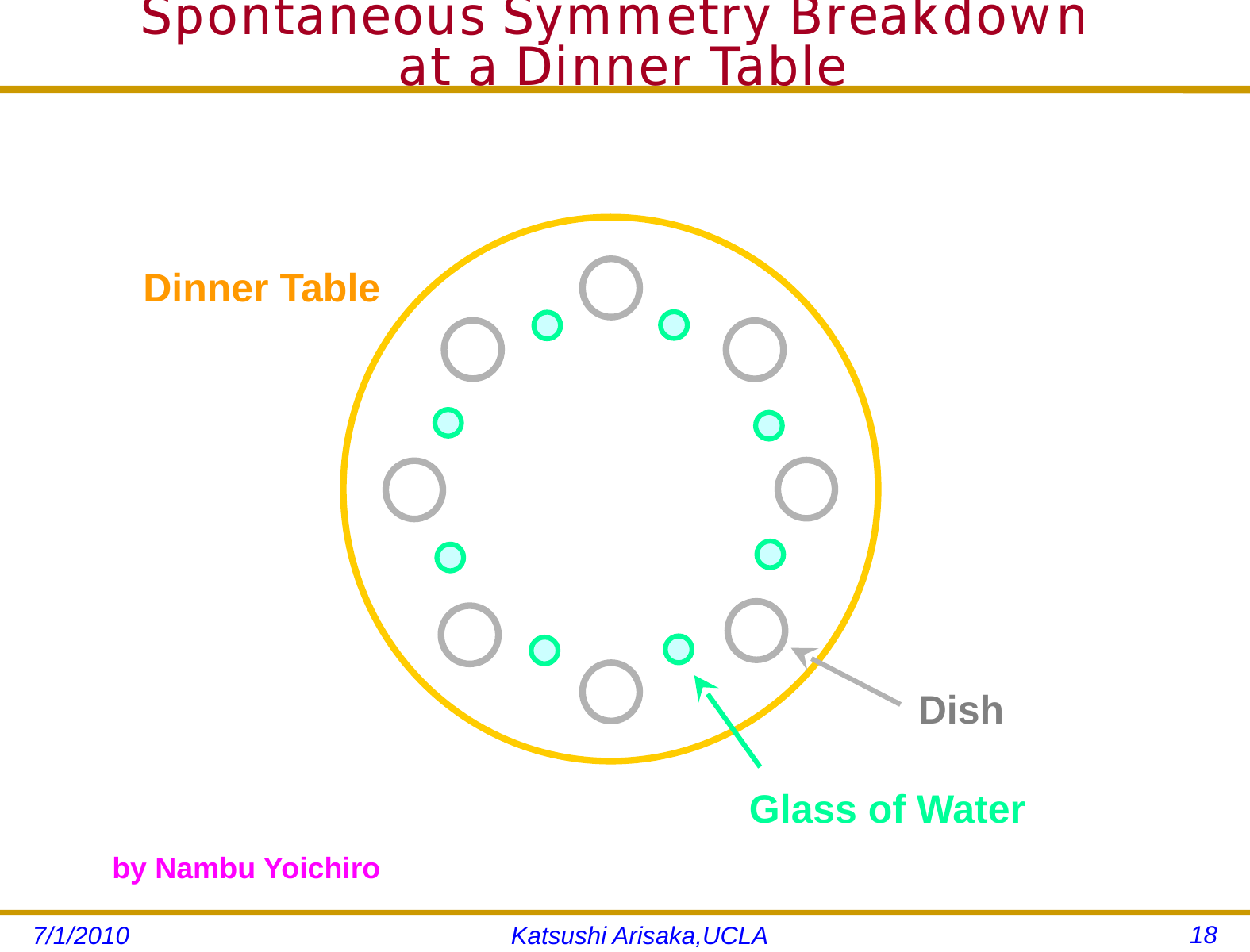

# Spontaneous Symmetry Breakdown at a Dinner Table

Dinner Table

Dish
Glass of Water
by Nambu Yoichiro
18
7/1/2010
Katsushi Arisaka,UCLA